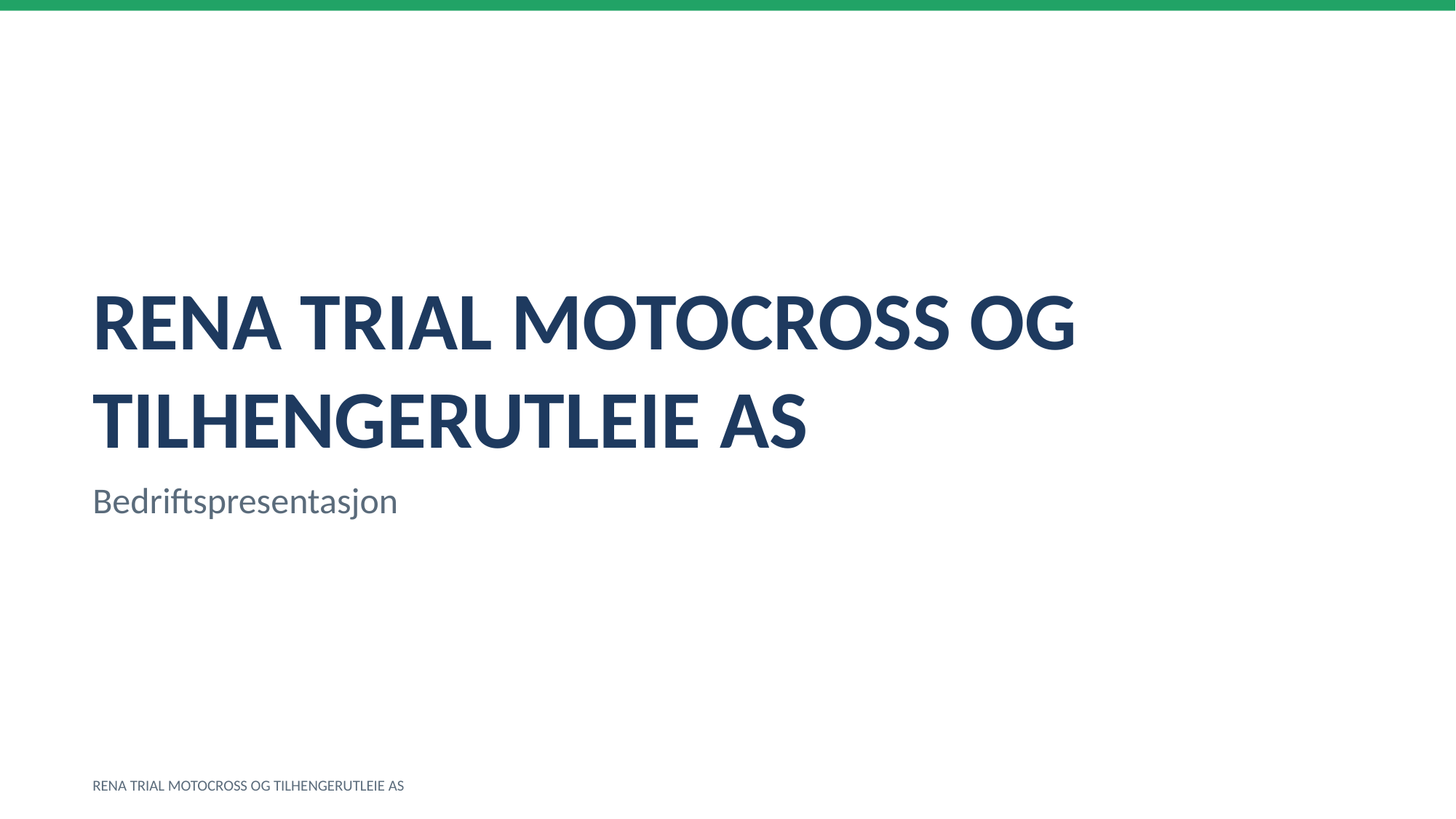

RENA TRIAL MOTOCROSS OG TILHENGERUTLEIE AS
Bedriftspresentasjon
RENA TRIAL MOTOCROSS OG TILHENGERUTLEIE AS